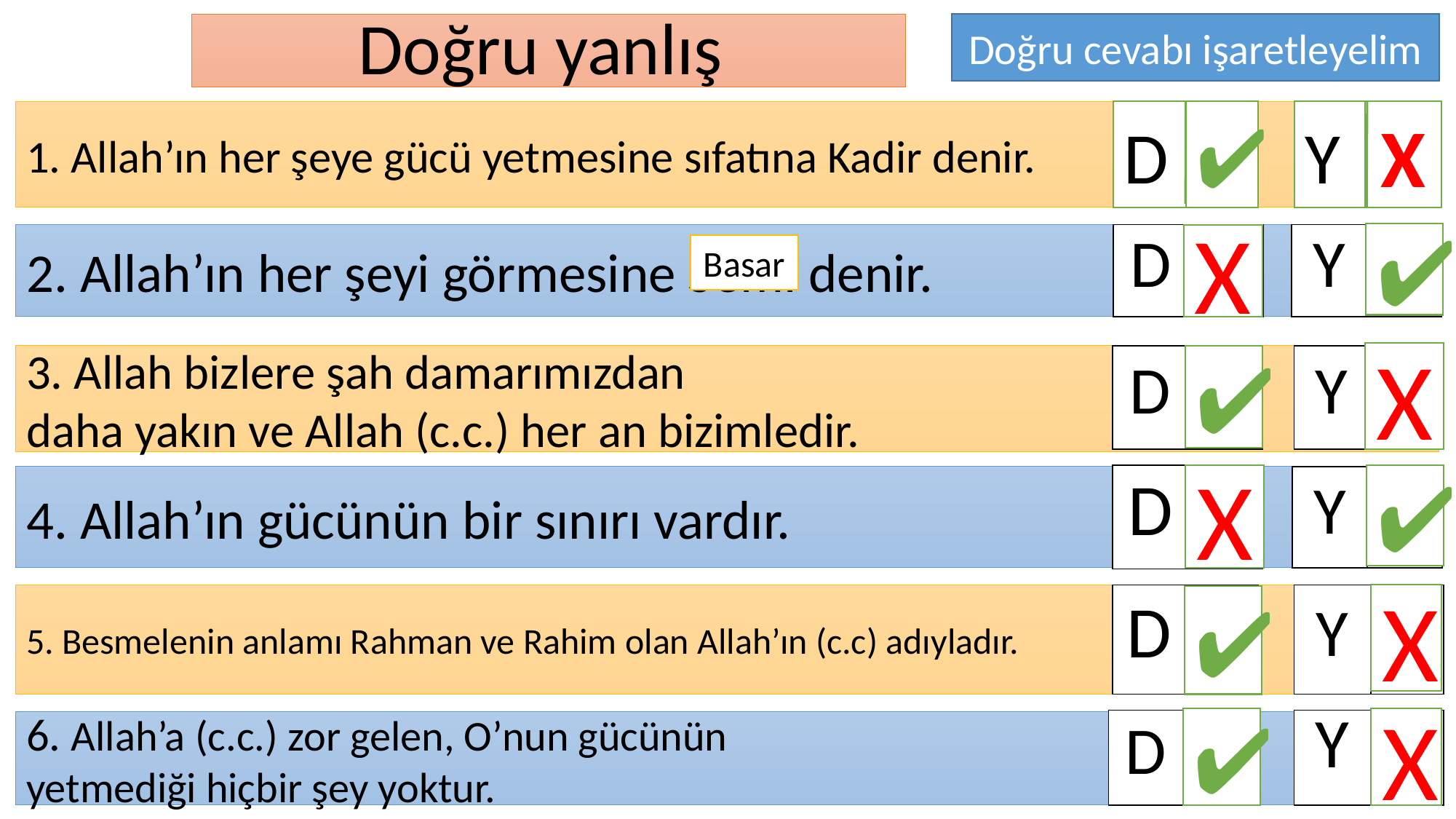

# Doğru yanlış
Doğru cevabı işaretleyelim
✔
1. Allah’ın her şeye gücü yetmesine sıfatına Kadir denir.
D
Y
X
✔
2. Allah’ın her şeyi görmesine Semi denir.
| D |  |
| --- | --- |
X
| Y |  |
| --- | --- |
Basar
X
3. Allah bizlere şah damarımızdan
daha yakın ve Allah (c.c.) her an bizimledir.
| D |  |
| --- | --- |
✔
| Y |  |
| --- | --- |
| D |  |
| --- | --- |
X
✔
| Y |  |
| --- | --- |
4. Allah’ın gücünün bir sınırı vardır.
X
| Y |  |
| --- | --- |
5. Besmelenin anlamı Rahman ve Rahim olan Allah’ın (c.c) adıyladır.
| D |  |
| --- | --- |
✔
✔
X
| D |  |
| --- | --- |
| Y |  |
| --- | --- |
6. Allah’a (c.c.) zor gelen, O’nun gücünün
yetmediği hiçbir şey yoktur.